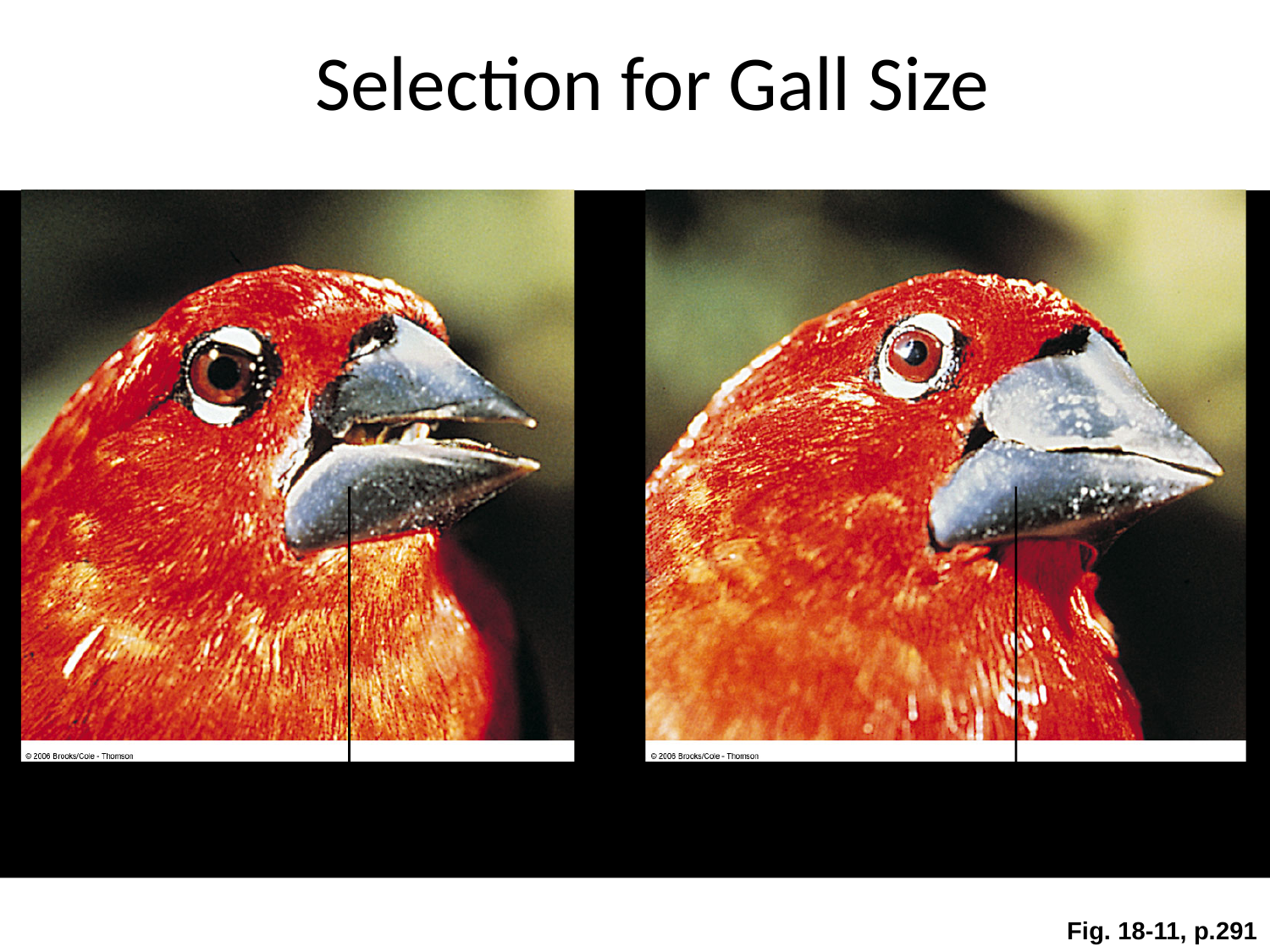

Selection for Gall Size

lower bill 12 mm wide
lower bill 15 mm wide
#
Fig. 18-11, p.291